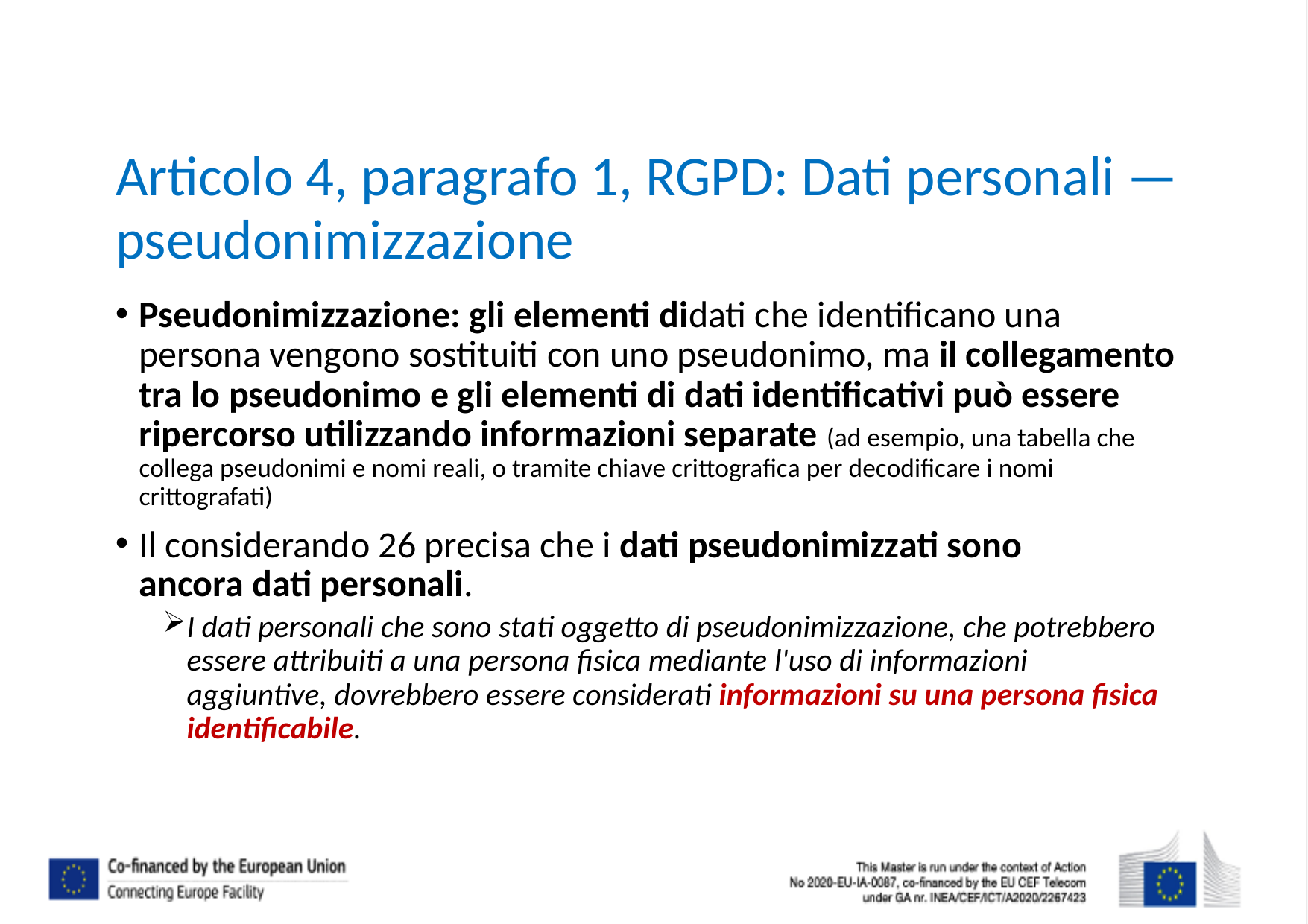

# Articolo 4, paragrafo 1, RGPD: Dati personali — pseudonimizzazione
Pseudonimizzazione: gli elementi didati che identificano una persona vengono sostituiti con uno pseudonimo, ma il collegamento tra lo pseudonimo e gli elementi di dati identificativi può essere ripercorso utilizzando informazioni separate (ad esempio, una tabella che collega pseudonimi e nomi reali, o tramite chiave crittografica per decodificare i nomi crittografati)
Il considerando 26 precisa che i dati pseudonimizzati sono ancora dati personali.
I dati personali che sono stati oggetto di pseudonimizzazione, che potrebbero essere attribuiti a una persona fisica mediante l'uso di informazioni aggiuntive, dovrebbero essere considerati informazioni su una persona fisica identificabile.